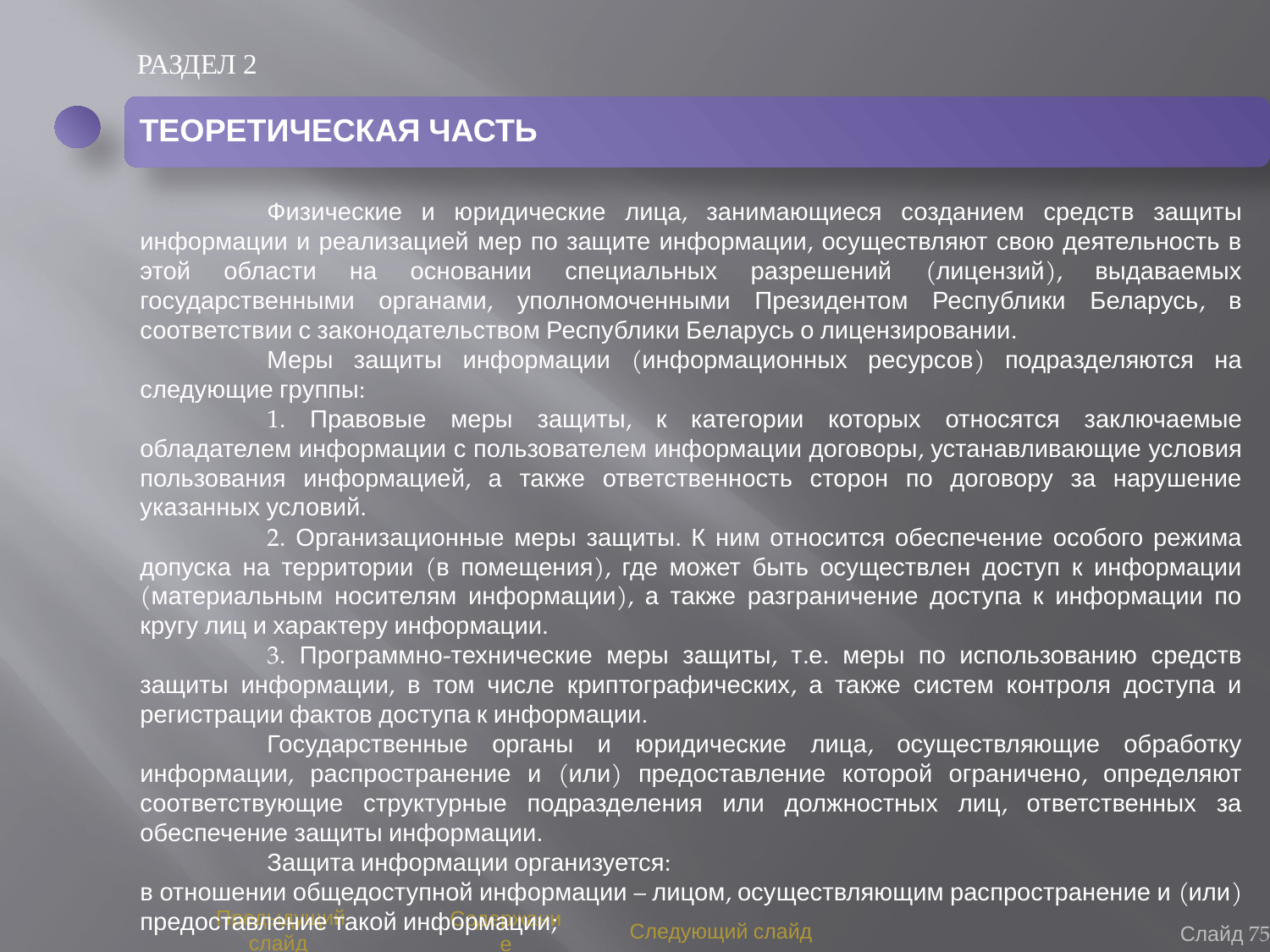

РАЗДЕЛ 2

ТЕОРЕТИЧЕСКАЯ ЧАСТЬ

	Физические и юридические лица, занимающиеся созданием средств защиты информации и реализацией мер по защите информации, осуществляют свою деятельность в этой области на основании специальных разрешений (лицензий), выдаваемых государственными органами, уполномоченными Президентом Республики Беларусь, в соответствии с законодательством Республики Беларусь о лицензировании.
	Меры защиты информации (информационных ресурсов) подразделяются на следующие группы:
	1. Правовые меры защиты, к категории которых относятся заключаемые обладателем информации с пользователем информации договоры, устанавливающие условия пользования информацией, а также ответственность сторон по договору за нарушение указанных условий.
	2. Организационные меры защиты. К ним относится обеспечение особого режима допуска на территории (в помещения), где может быть осуществлен доступ к информации (материальным носителям информации), а также разграничение доступа к информации по кругу лиц и характеру информации.
	3. Программно-технические меры защиты, т.е. меры по использованию средств защиты информации, в том числе криптографических, а также систем контроля доступа и регистрации фактов доступа к информации.
	Государственные органы и юридические лица, осуществляющие обработку информации, распространение и (или) предоставление которой ограничено, определяют соответствующие структурные подразделения или должностных лиц, ответственных за обеспечение защиты информации.
	Защита информации организуется:
в отношении общедоступной информации – лицом, осуществляющим распространение и (или) предоставление такой информации;
Слайд 75
Предыдущий слайд
Содержание
Следующий слайд